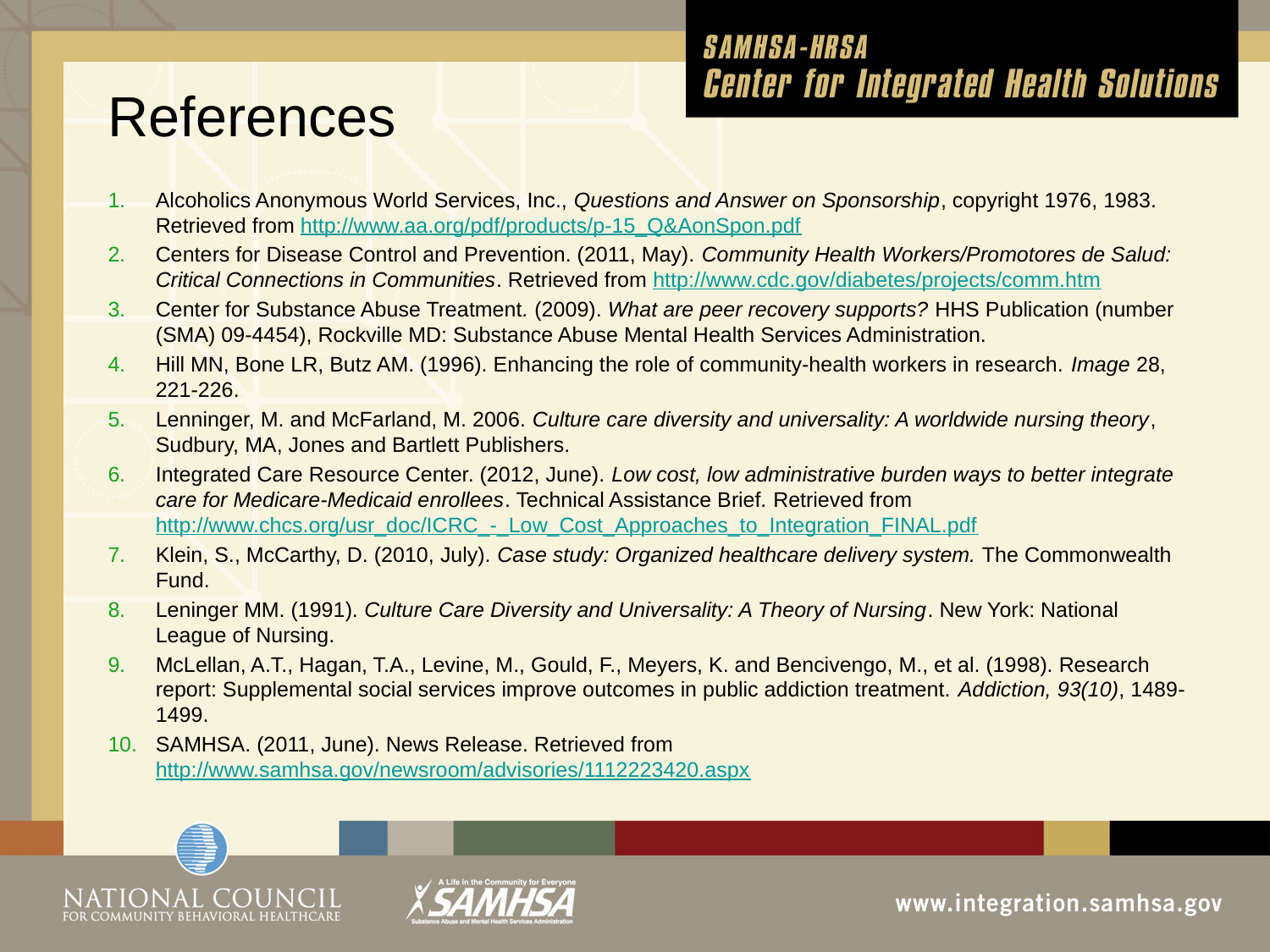

# References
Alcoholics Anonymous World Services, Inc., Questions and Answer on Sponsorship, copyright 1976, 1983. Retrieved from http://www.aa.org/pdf/products/p-15_Q&AonSpon.pdf
Centers for Disease Control and Prevention. (2011, May). Community Health Workers/Promotores de Salud: Critical Connections in Communities. Retrieved from http://www.cdc.gov/diabetes/projects/comm.htm
Center for Substance Abuse Treatment. (2009). What are peer recovery supports? HHS Publication (number (SMA) 09-4454), Rockville MD: Substance Abuse Mental Health Services Administration.
Hill MN, Bone LR, Butz AM. (1996). Enhancing the role of community-health workers in research. Image 28, 221-226.
Lenninger, M. and McFarland, M. 2006. Culture care diversity and universality: A worldwide nursing theory, Sudbury, MA, Jones and Bartlett Publishers.
Integrated Care Resource Center. (2012, June). Low cost, low administrative burden ways to better integrate care for Medicare-Medicaid enrollees. Technical Assistance Brief. Retrieved from http://www.chcs.org/usr_doc/ICRC_-_Low_Cost_Approaches_to_Integration_FINAL.pdf
Klein, S., McCarthy, D. (2010, July). Case study: Organized healthcare delivery system. The Commonwealth Fund.
Leninger MM. (1991). Culture Care Diversity and Universality: A Theory of Nursing. New York: National League of Nursing.
McLellan, A.T., Hagan, T.A., Levine, M., Gould, F., Meyers, K. and Bencivengo, M., et al. (1998). Research report: Supplemental social services improve outcomes in public addiction treatment. Addiction, 93(10), 1489-1499.
SAMHSA. (2011, June). News Release. Retrieved from http://www.samhsa.gov/newsroom/advisories/1112223420.aspx